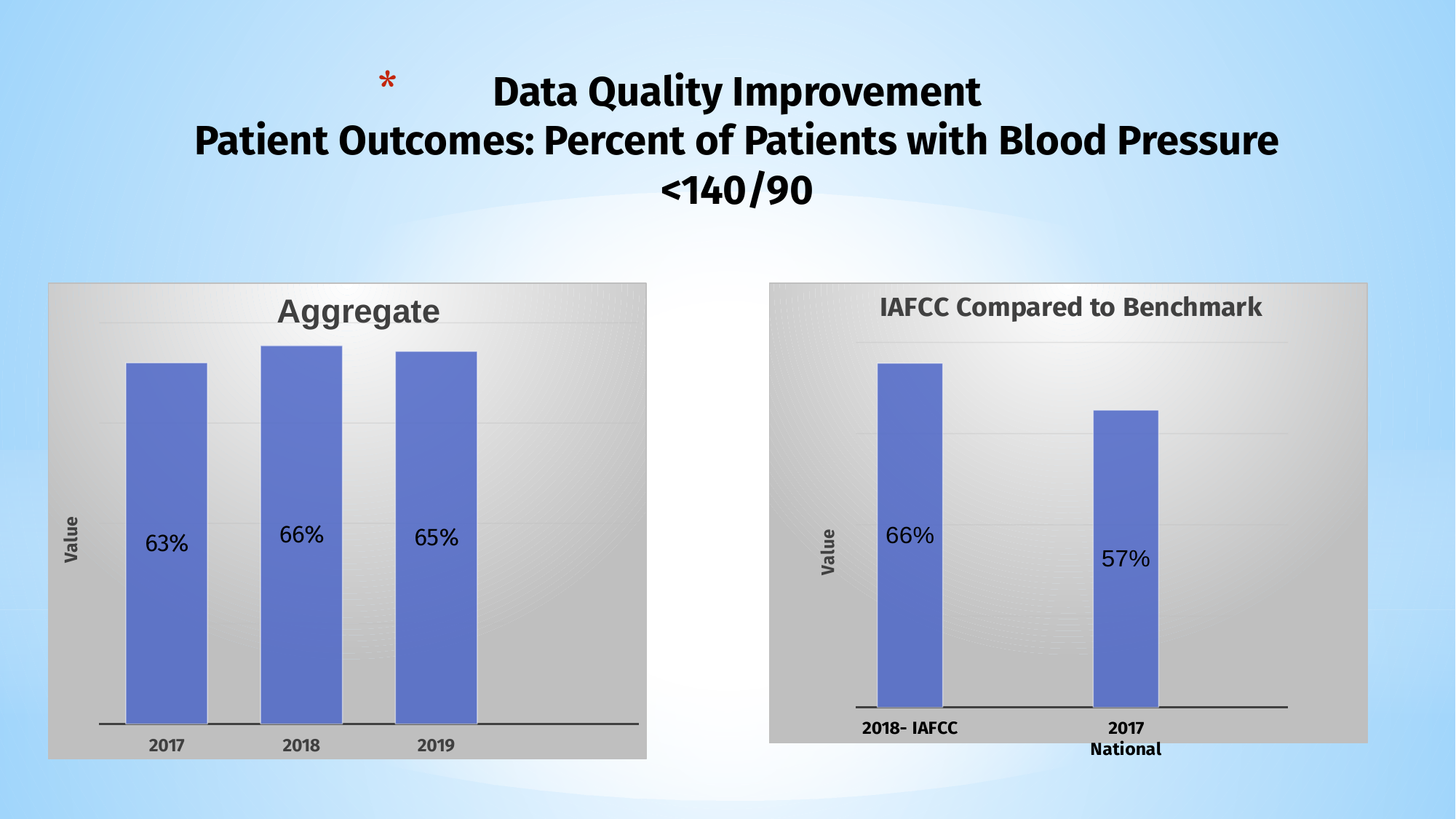

# Data Quality Improvement Patient Outcomes: Percent of Patients with Blood Pressure <140/90

[unsupported chart]

[unsupported chart]